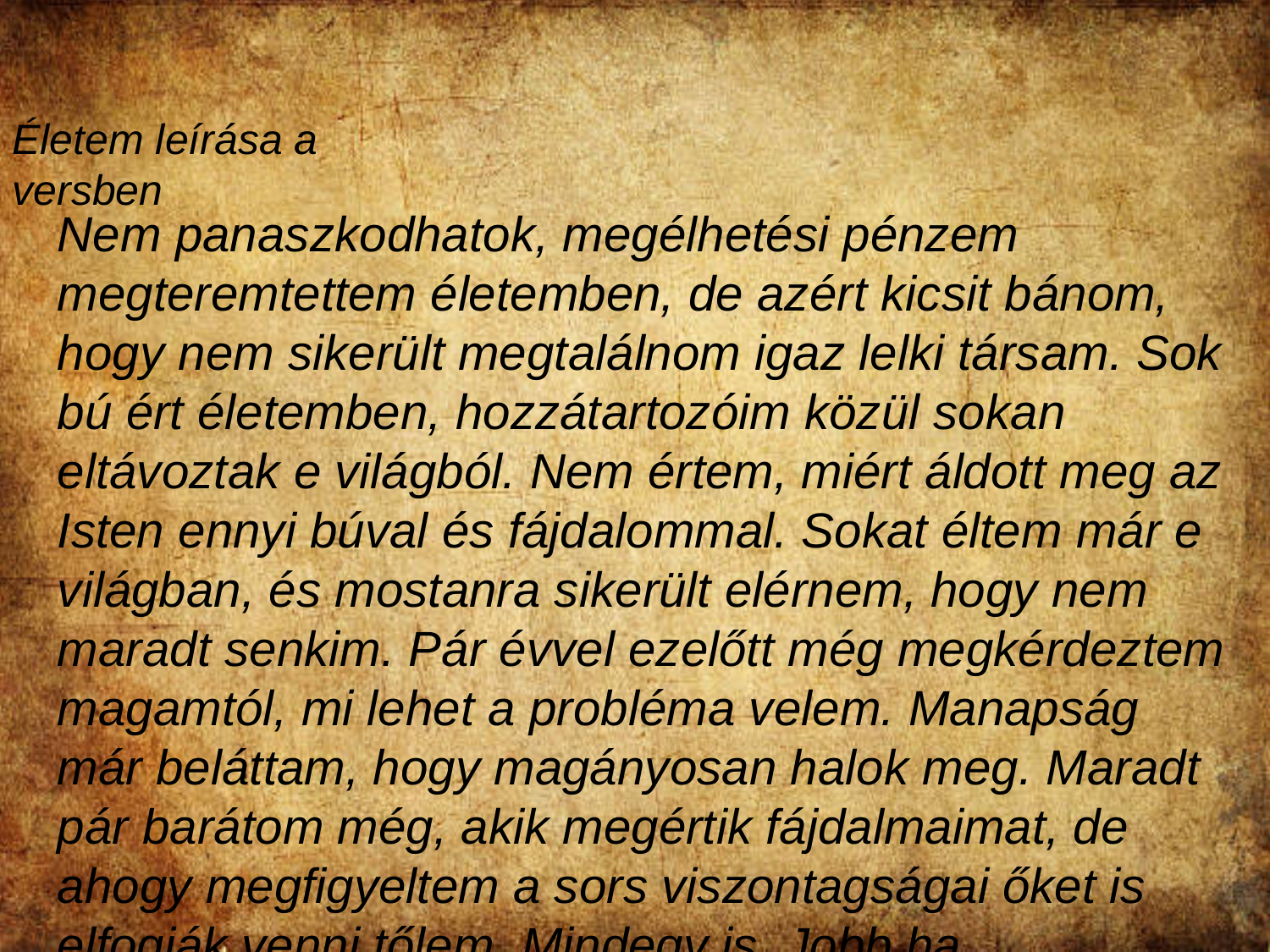

Életem leírása a versben
Nem panaszkodhatok, megélhetési pénzem megteremtettem életemben, de azért kicsit bánom, hogy nem sikerült megtalálnom igaz lelki társam. Sok bú ért életemben, hozzátartozóim közül sokan eltávoztak e világból. Nem értem, miért áldott meg az Isten ennyi búval és fájdalommal. Sokat éltem már e világban, és mostanra sikerült elérnem, hogy nem maradt senkim. Pár évvel ezelőtt még megkérdeztem magamtól, mi lehet a probléma velem. Manapság már beláttam, hogy magányosan halok meg. Maradt pár barátom még, akik megértik fájdalmaimat, de ahogy megfigyeltem a sors viszontagságai őket is elfogják venni tőlem. Mindegy is. Jobb ha beletörődött sorsomba. A legjobb az lesz, ha megírom kötetem utolsó versét ezekről a gondolatokról.